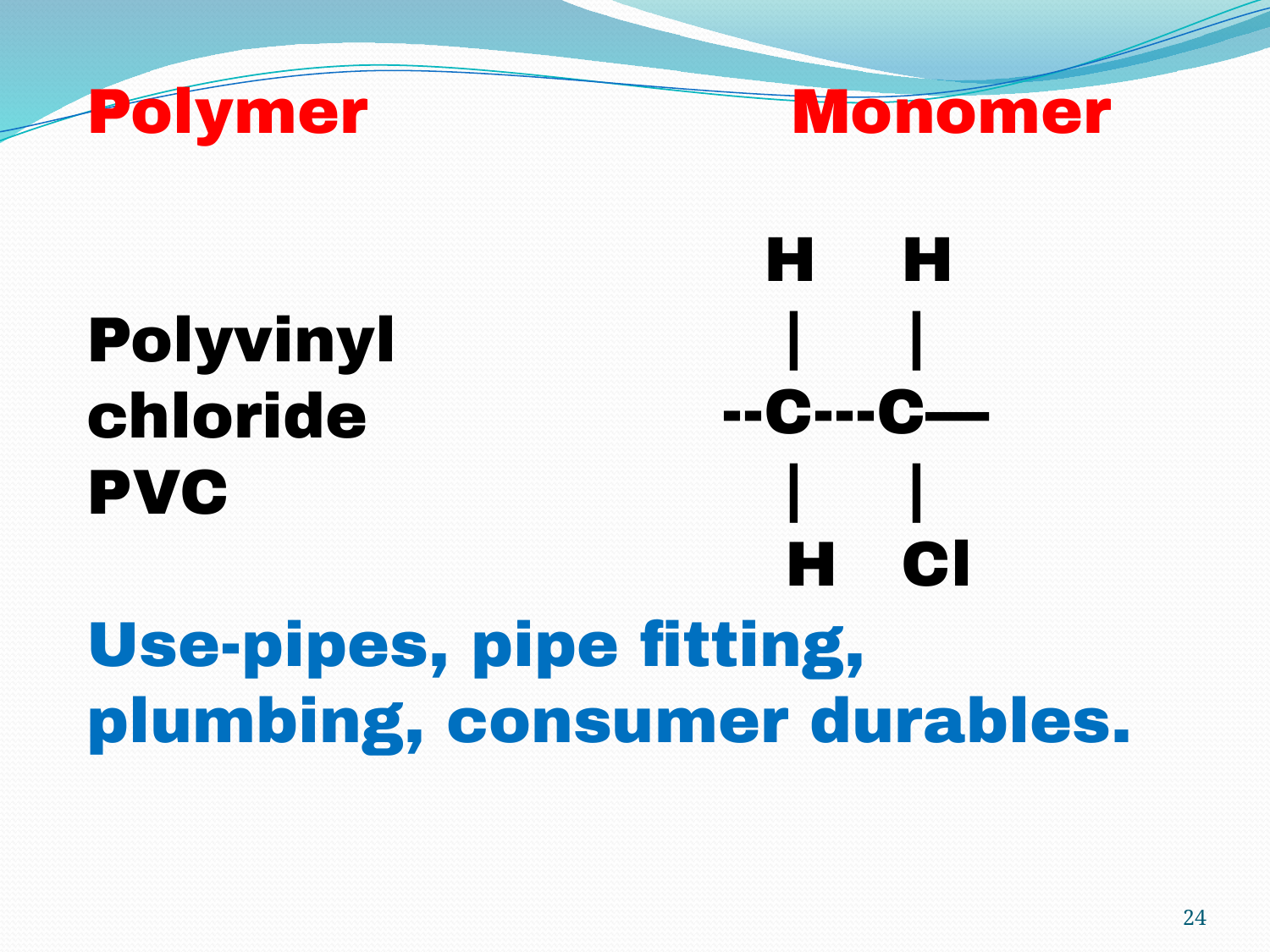

Polymer                    Monomer

Polyvinyl
chloride
PVC

Use-pipes, pipe fitting, plumbing, consumer durables.
    H    H
     |     |
  --C---C—
     |     |
     H   Cl

24